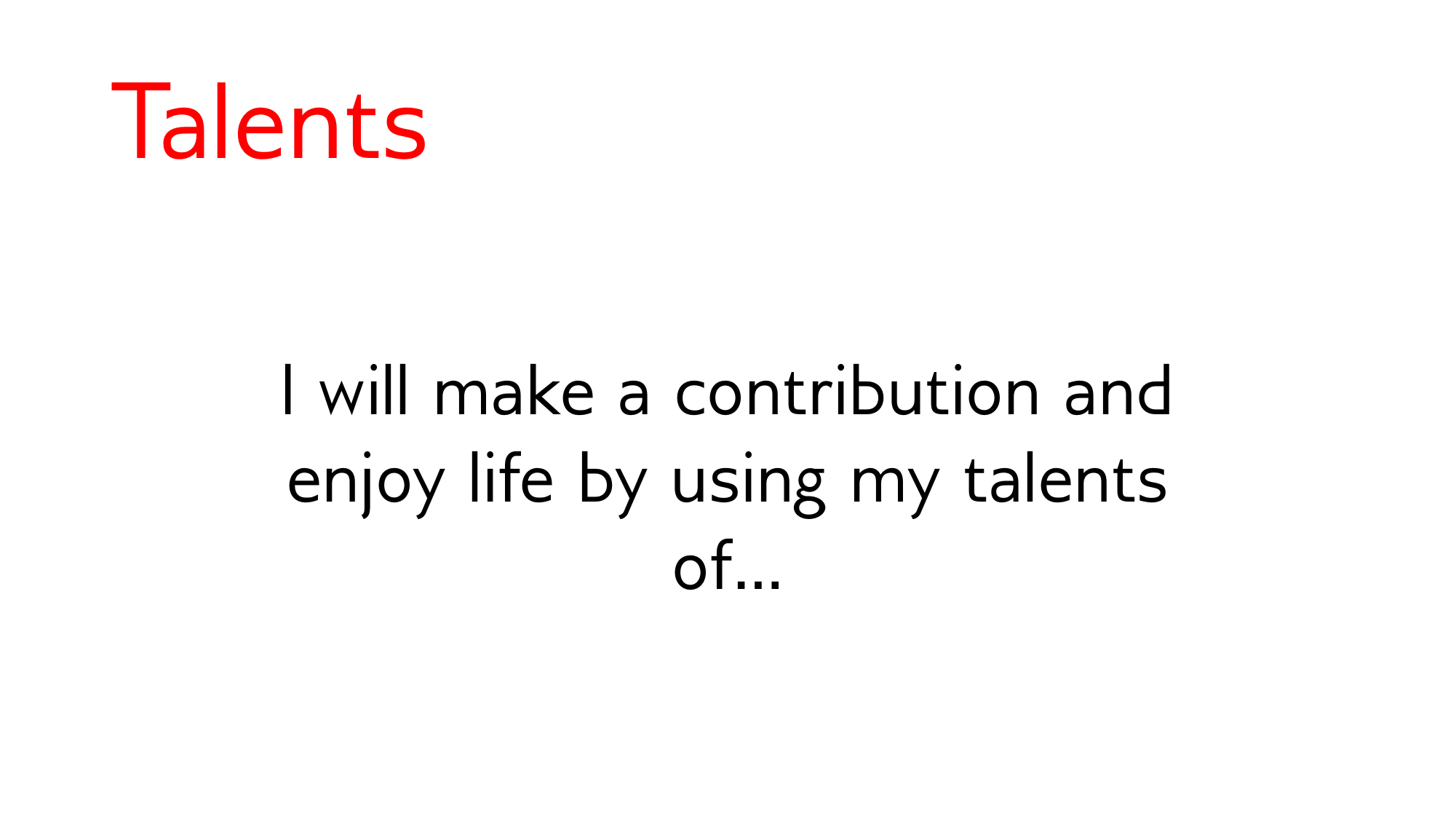

# Talents
I will make a contribution and enjoy life by using my talents of…
2

Begin With the End in Mind